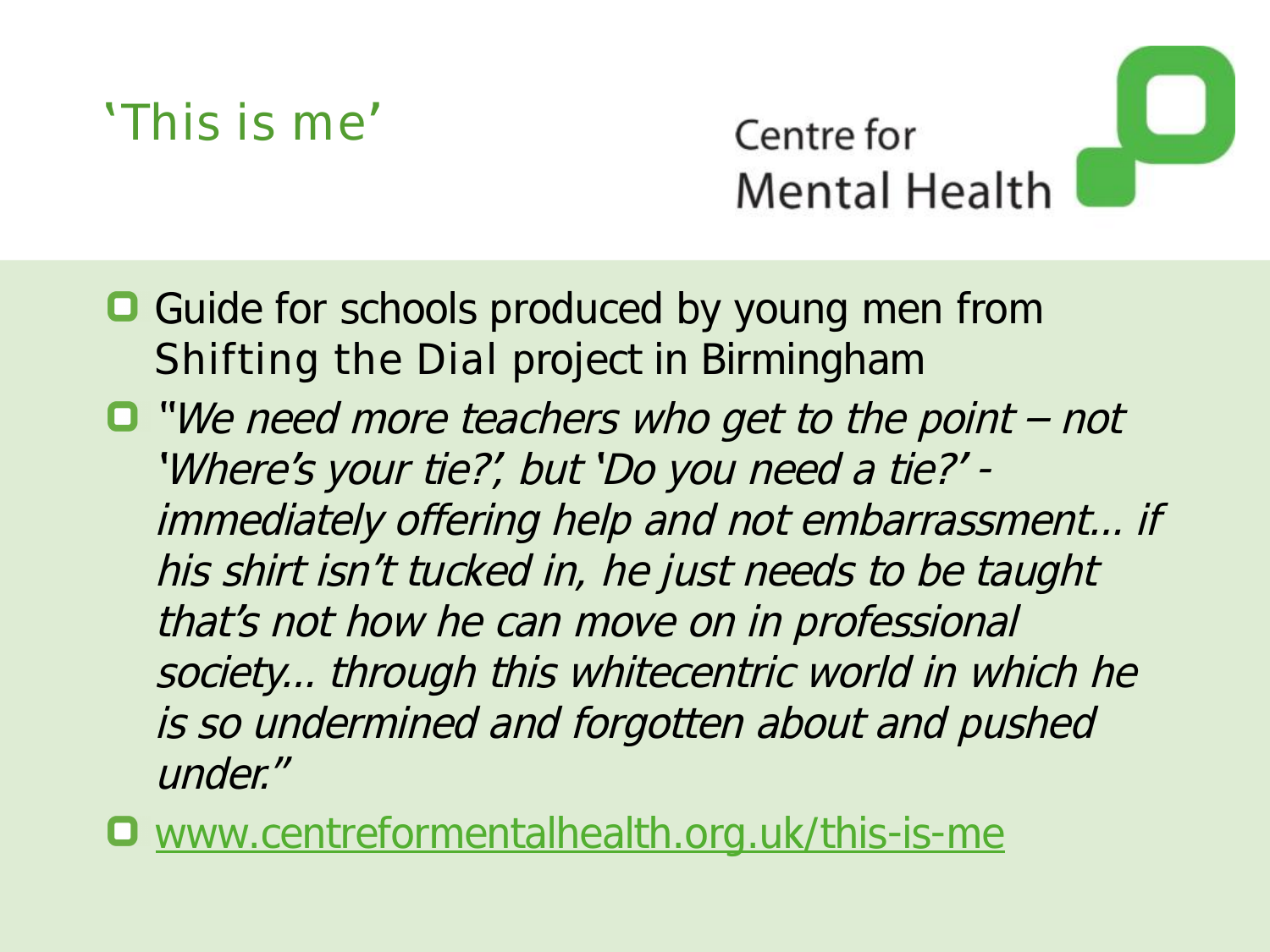

# ‘This is me’
Guide for schools produced by young men from Shifting the Dial project in Birmingham
“We need more teachers who get to the point – not ‘Where’s your tie?’, but ‘Do you need a tie?’ - immediately offering help and not embarrassment… if his shirt isn’t tucked in, he just needs to be taught that’s not how he can move on in professional society… through this whitecentric world in which he is so undermined and forgotten about and pushed under.”
www.centreformentalhealth.org.uk/this-is-me